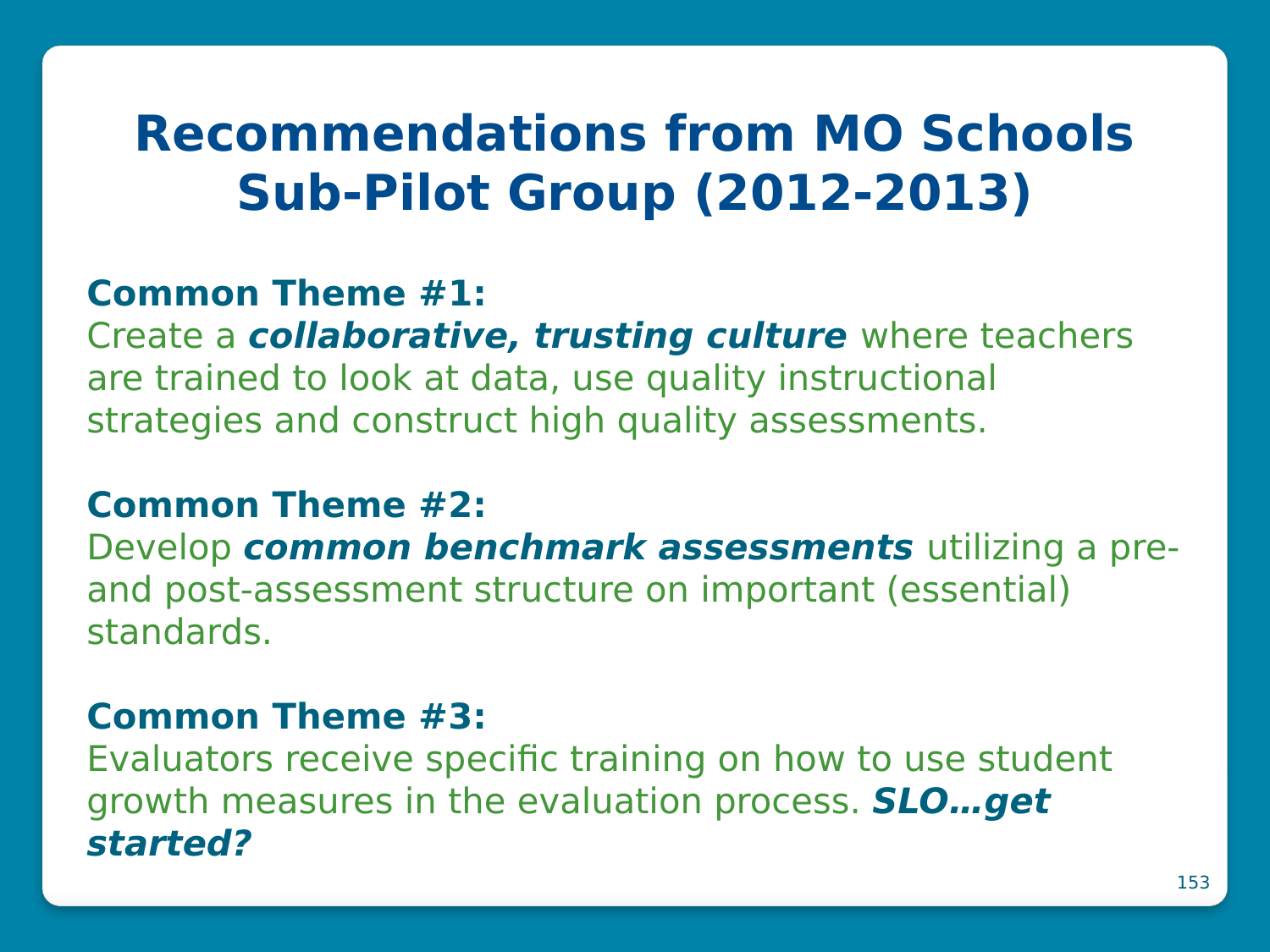

# Recommendations from MO Schools Sub-Pilot Group (2012-2013)

Common Theme #1:
Create a collaborative, trusting culture where teachers are trained to look at data, use quality instructional strategies and construct high quality assessments.

Common Theme #2:
Develop common benchmark assessments utilizing a pre- and post-assessment structure on important (essential) standards.

Common Theme #3:
Evaluators receive specific training on how to use student growth measures in the evaluation process. SLO…get started?
153